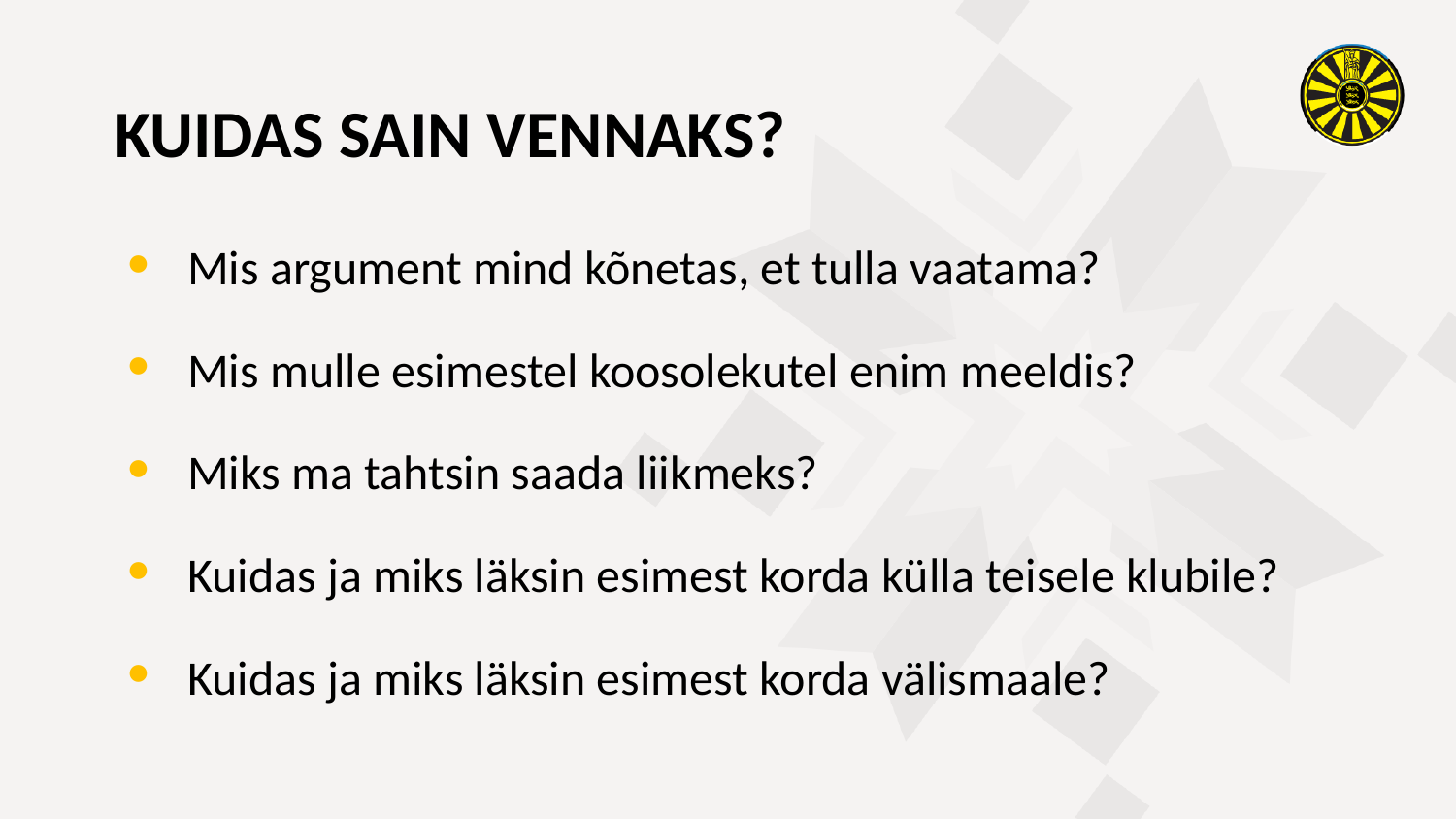

KUIDAS SAIN VENNAKS?
Mis argument mind kõnetas, et tulla vaatama?
Mis mulle esimestel koosolekutel enim meeldis?
Miks ma tahtsin saada liikmeks?
Kuidas ja miks läksin esimest korda külla teisele klubile?
Kuidas ja miks läksin esimest korda välismaale?